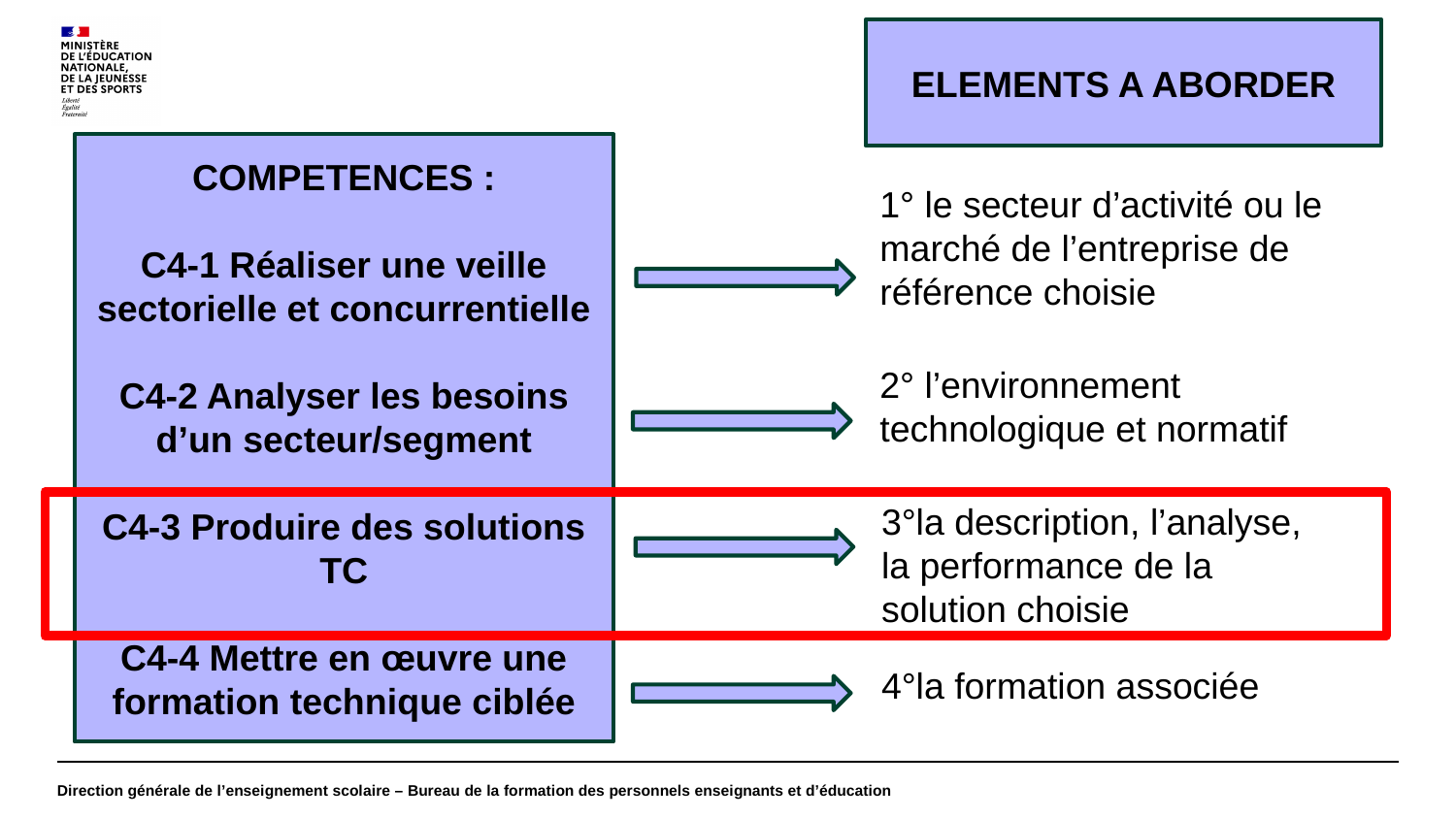

ELEMENTS A ABORDER
COMPETENCES :

C4-1 Réaliser une veille sectorielle et concurrentielle

C4-2 Analyser les besoins d’un secteur/segment

C4-3 Produire des solutions TC

C4-4 Mettre en œuvre une formation technique ciblée
1° le secteur d’activité ou le marché de l’entreprise de référence choisie

2° l’environnement technologique et normatif

3°la description, l’analyse, la performance de la solution choisie

4°la formation associée

Direction générale de l’enseignement scolaire – Bureau de la formation des personnels enseignants et d’éducation